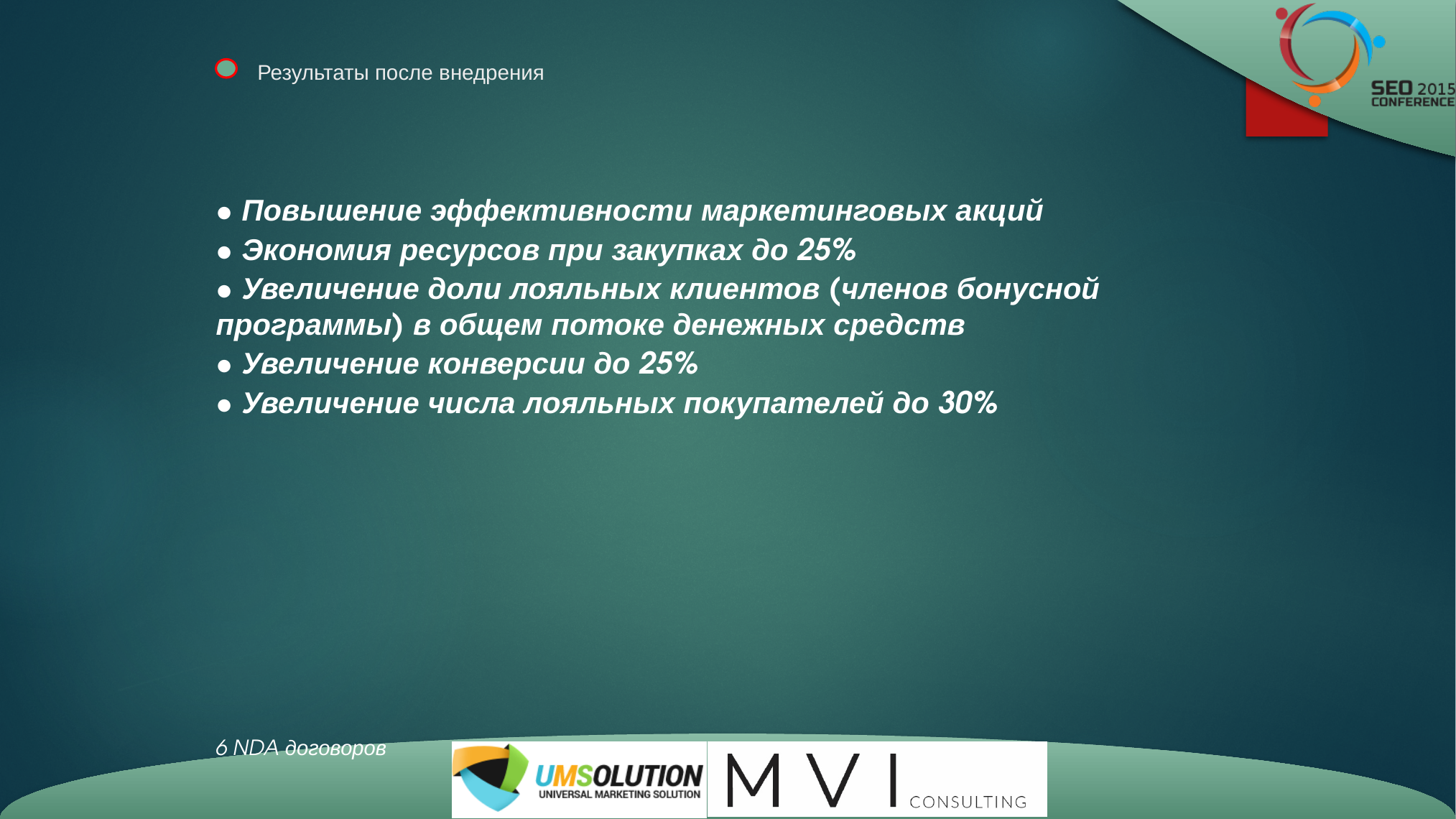

# Результаты после внедрения

• Повышение эффективности маркетинговых акций
• Экономия ресурсов при закупках до 25%
• Увеличение доли лояльных клиентов (членов бонусной программы) в общем потоке денежных средств
• Увеличение конверсии до 25%
• Увеличение числа лояльных покупателей до 30%

6 NDA договоров